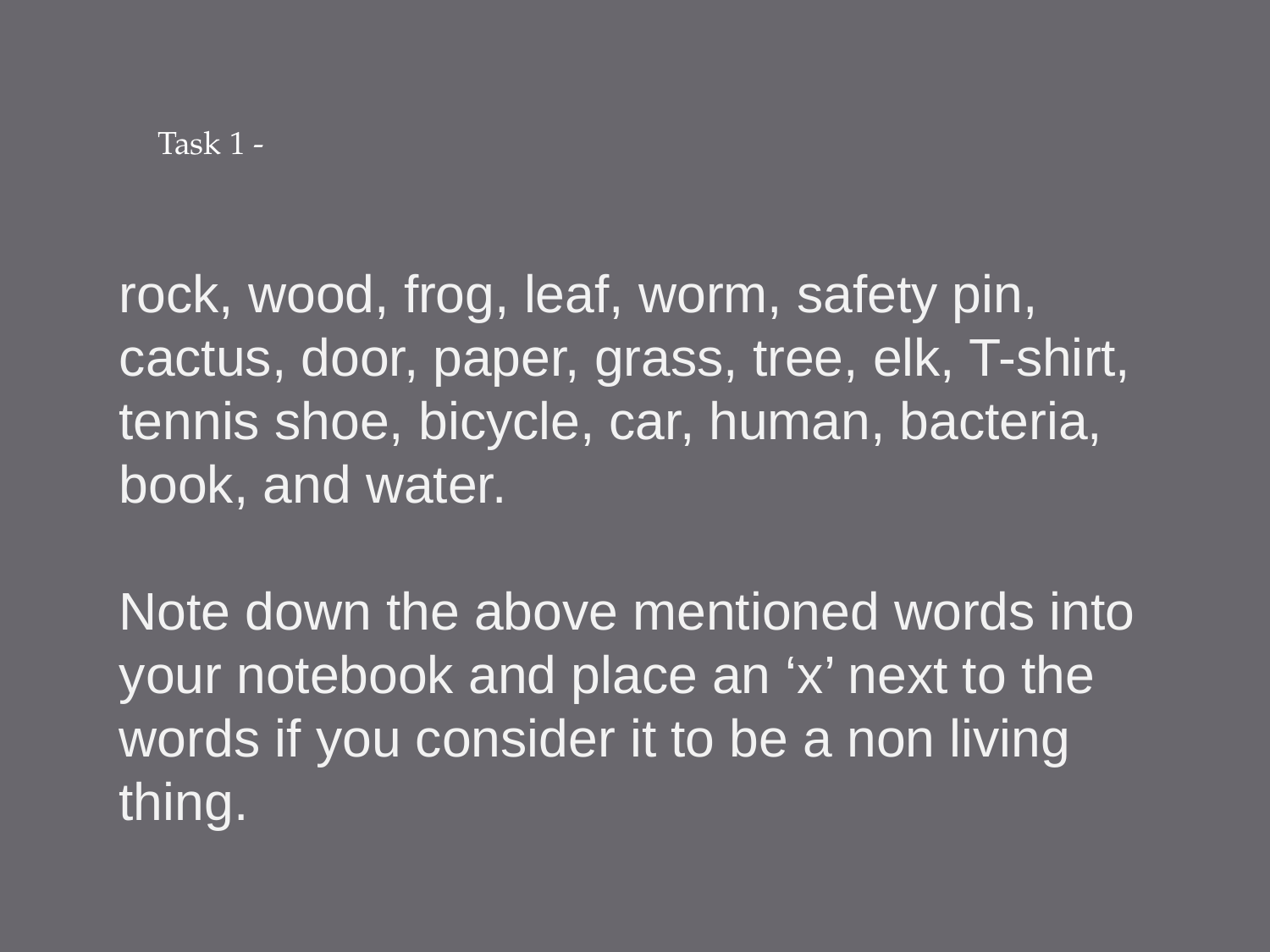

Task 1 -
rock, wood, frog, leaf, worm, safety pin, cactus, door, paper, grass, tree, elk, T-shirt, tennis shoe, bicycle, car, human, bacteria, book, and water.

Note down the above mentioned words into your notebook and place an ‘x’ next to the words if you consider it to be a non living thing.